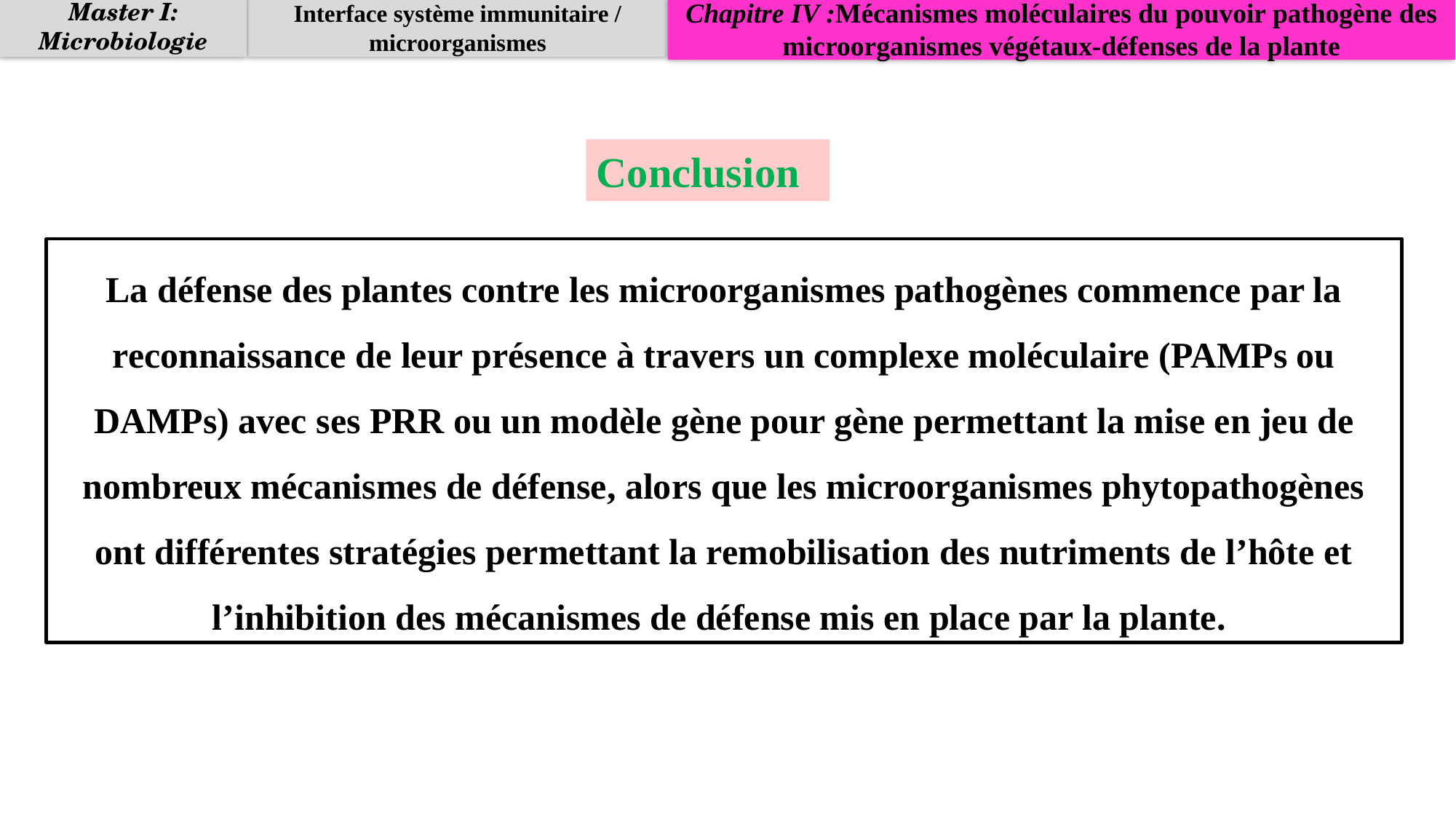

Master I: Microbiologie
Interface système immunitaire / microorganismes
Chapitre IV :Mécanismes moléculaires du pouvoir pathogène des microorganismes végétaux-défenses de la plante
Conclusion
La défense des plantes contre les microorganismes pathogènes commence par la reconnaissance de leur présence à travers un complexe moléculaire (PAMPs ou DAMPs) avec ses PRR ou un modèle gène pour gène permettant la mise en jeu de nombreux mécanismes de défense, alors que les microorganismes phytopathogènes ont différentes stratégies permettant la remobilisation des nutriments de l’hôte et l’inhibition des mécanismes de défense mis en place par la plante.